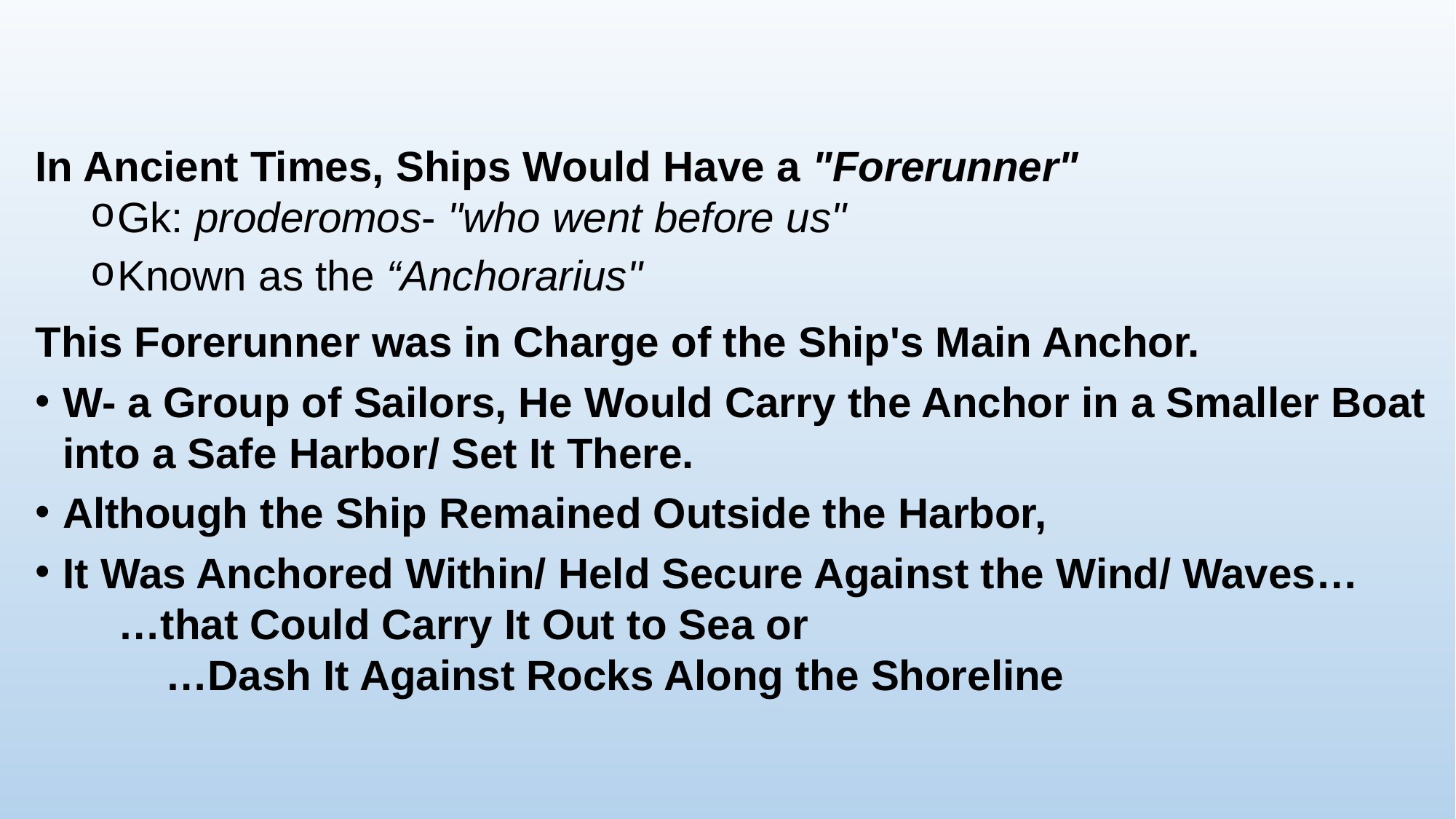

#
In Ancient Times, Ships Would Have a "Forerunner"
Gk: proderomos- "who went before us"
Known as the “Anchorarius"
This Forerunner was in Charge of the Ship's Main Anchor.
W- a Group of Sailors, He Would Carry the Anchor in a Smaller Boat into a Safe Harbor/ Set It There.
Although the Ship Remained Outside the Harbor,
It Was Anchored Within/ Held Secure Against the Wind/ Waves…
       …that Could Carry It Out to Sea or
           …Dash It Against Rocks Along the Shoreline